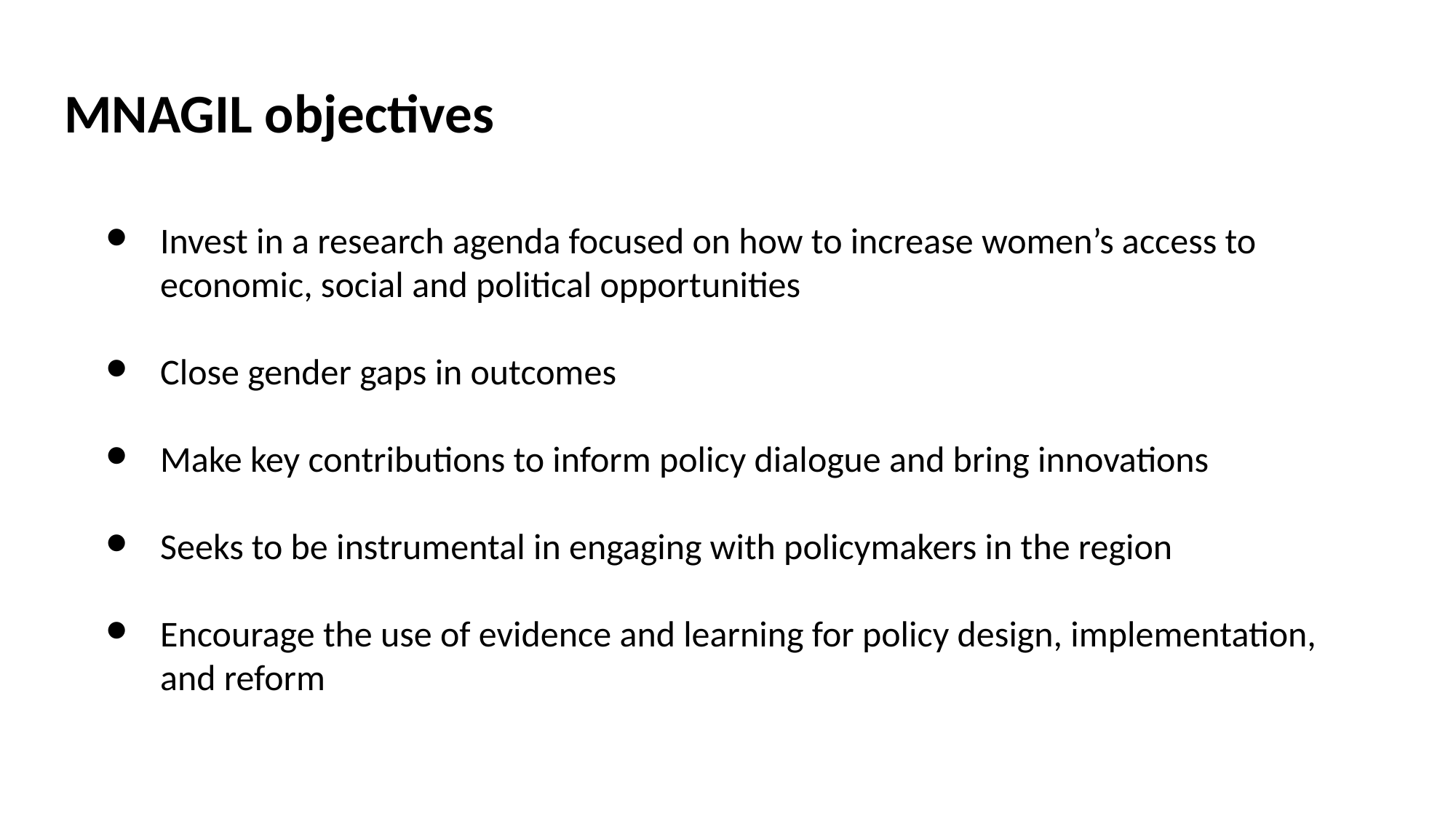

# MNAGIL objectives
Invest in a research agenda focused on how to increase women’s access to economic, social and political opportunities

Close gender gaps in outcomes

Make key contributions to inform policy dialogue and bring innovations

Seeks to be instrumental in engaging with policymakers in the region

Encourage the use of evidence and learning for policy design, implementation, and reform